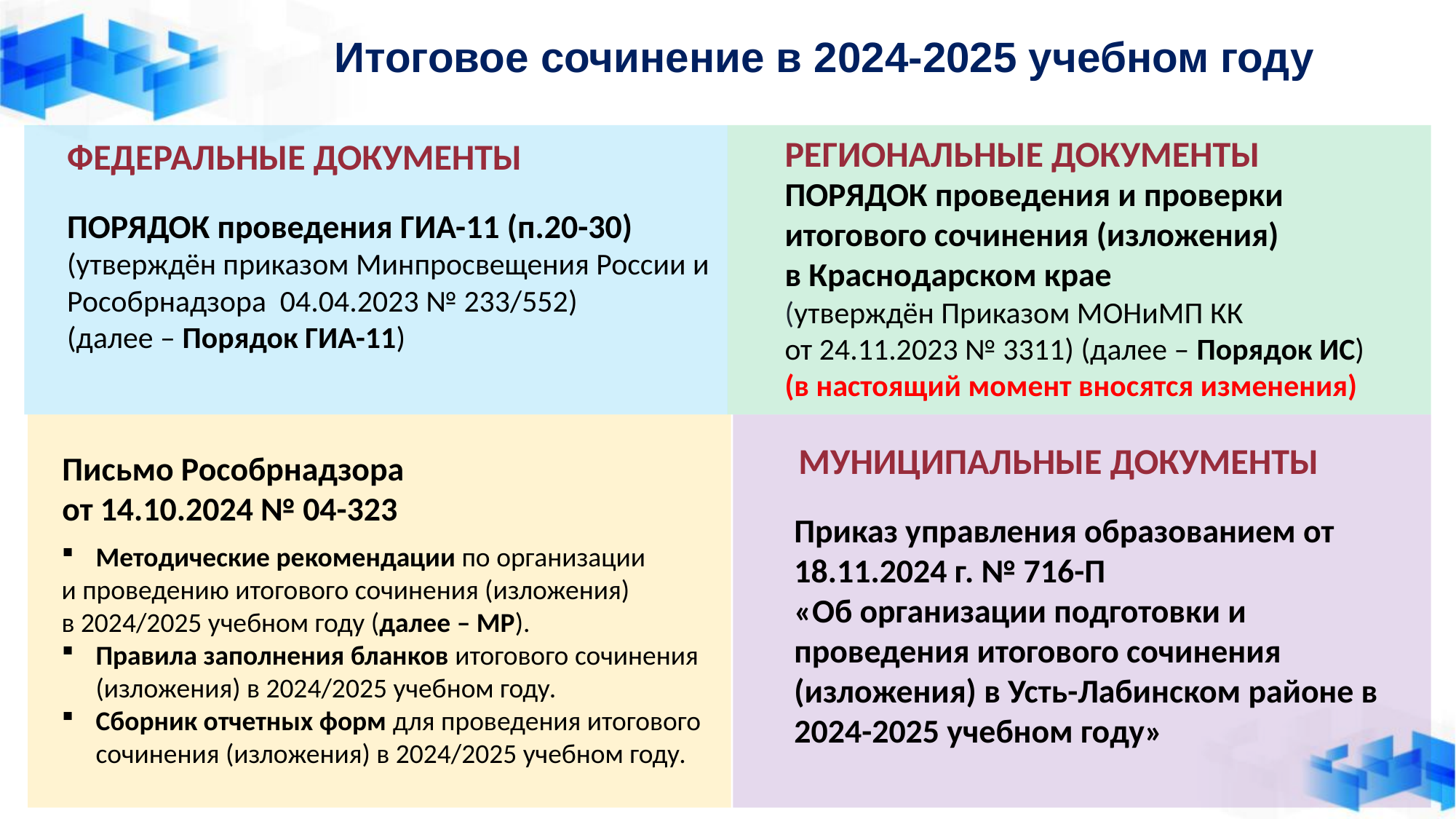

Итоговое сочинение в 2024-2025 учебном году

РЕГИОНАЛЬНЫЕ ДОКУМЕНТЫ
ФЕДЕРАЛЬНЫЕ ДОКУМЕНТЫ
ПОРЯДОК проведения и проверки итогового сочинения (изложения)
в Краснодарском крае
(утверждён Приказом МОНиМП КК
от 24.11.2023 № 3311) (далее – Порядок ИС)
(в настоящий момент вносятся изменения)
ПОРЯДОК проведения ГИА-11 (п.20-30)
(утверждён приказом Минпросвещения России и Рособрнадзора  04.04.2023 № 233/552)
(далее – Порядок ГИА-11)

МУНИЦИПАЛЬНЫЕ ДОКУМЕНТЫ
Письмо Рособрнадзора
от 14.10.2024 № 04-323
Приказ управления образованием от 18.11.2024 г. № 716-П
«Об организации подготовки и проведения итогового сочинения (изложения) в Усть-Лабинском районе в 2024-2025 учебном году»
Методические рекомендации по организации
и проведению итогового сочинения (изложения)
в 2024/2025 учебном году (далее – МР).
Правила заполнения бланков итогового сочинения (изложения) в 2024/2025 учебном году.
Сборник отчетных форм для проведения итогового сочинения (изложения) в 2024/2025 учебном году.